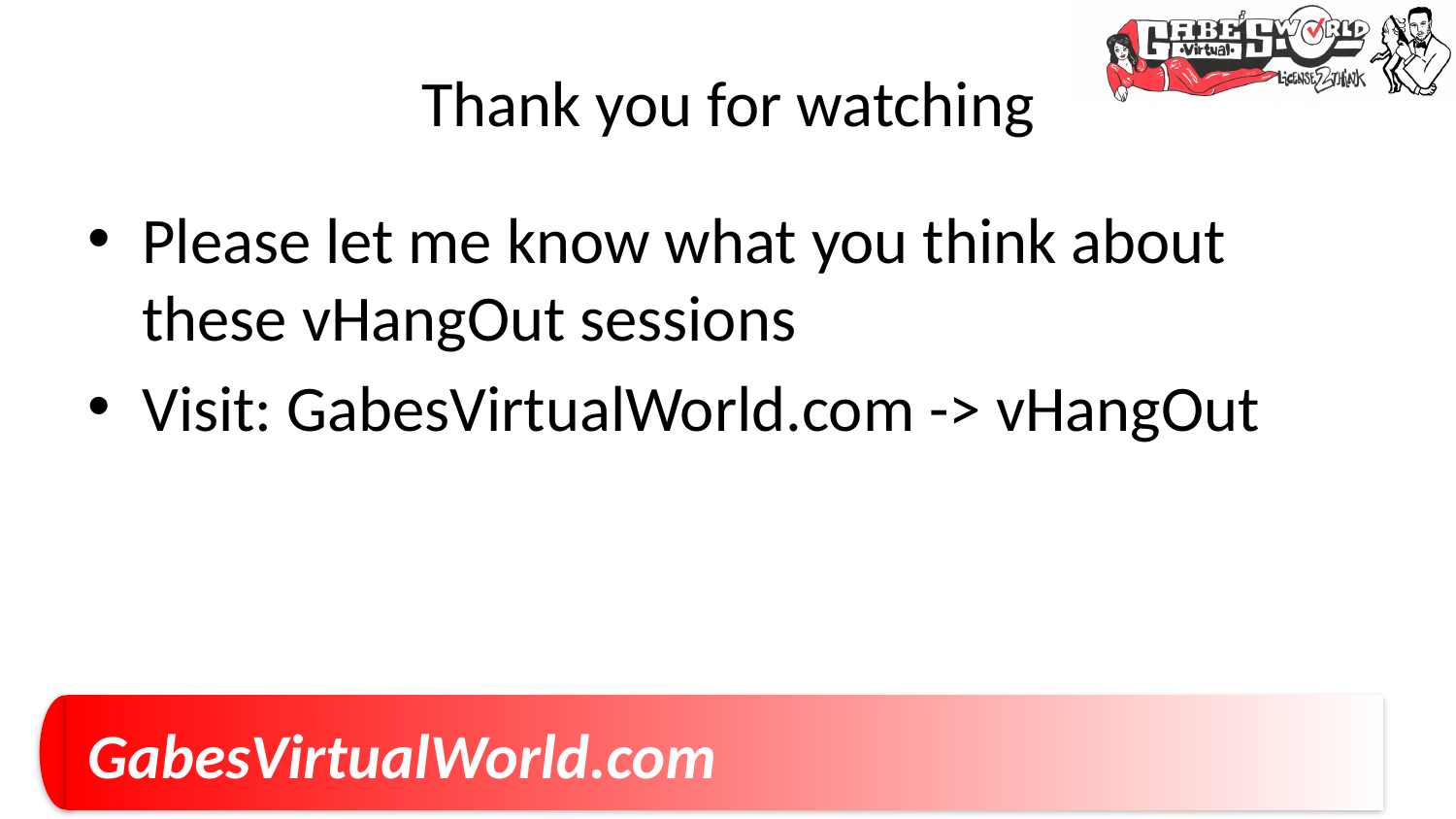

# Thank you for watching
Please let me know what you think about these vHangOut sessions
Visit: GabesVirtualWorld.com -> vHangOut